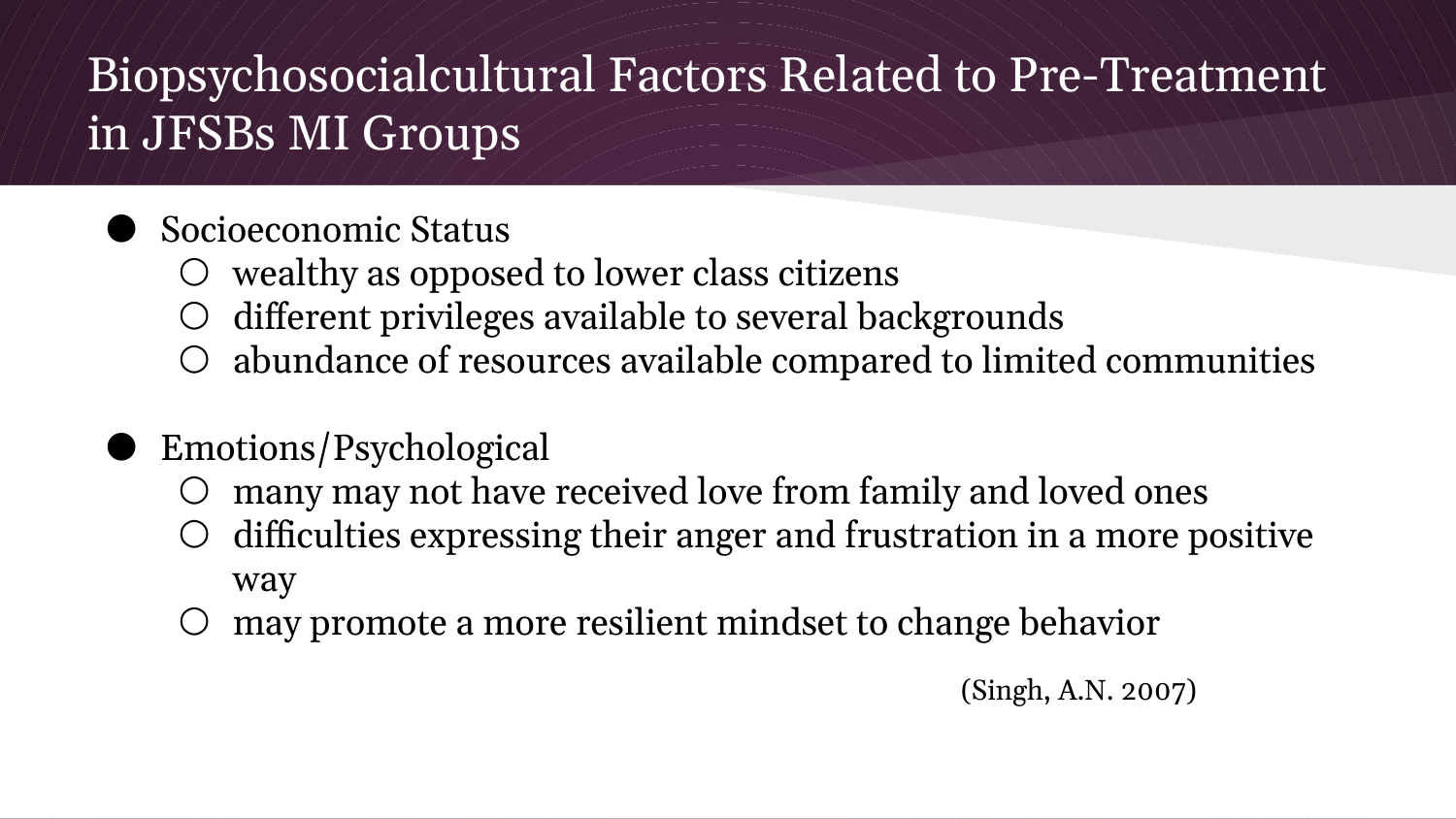

# Biopsychosocialcultural Factors Related to Pre-Treatment in JFSBs MI Groups
Socioeconomic Status
wealthy as opposed to lower class citizens
different privileges available to several backgrounds
abundance of resources available compared to limited communities

Emotions/Psychological
many may not have received love from family and loved ones
difficulties expressing their anger and frustration in a more positive way
may promote a more resilient mindset to change behavior
														(Singh, A.N. 2007)